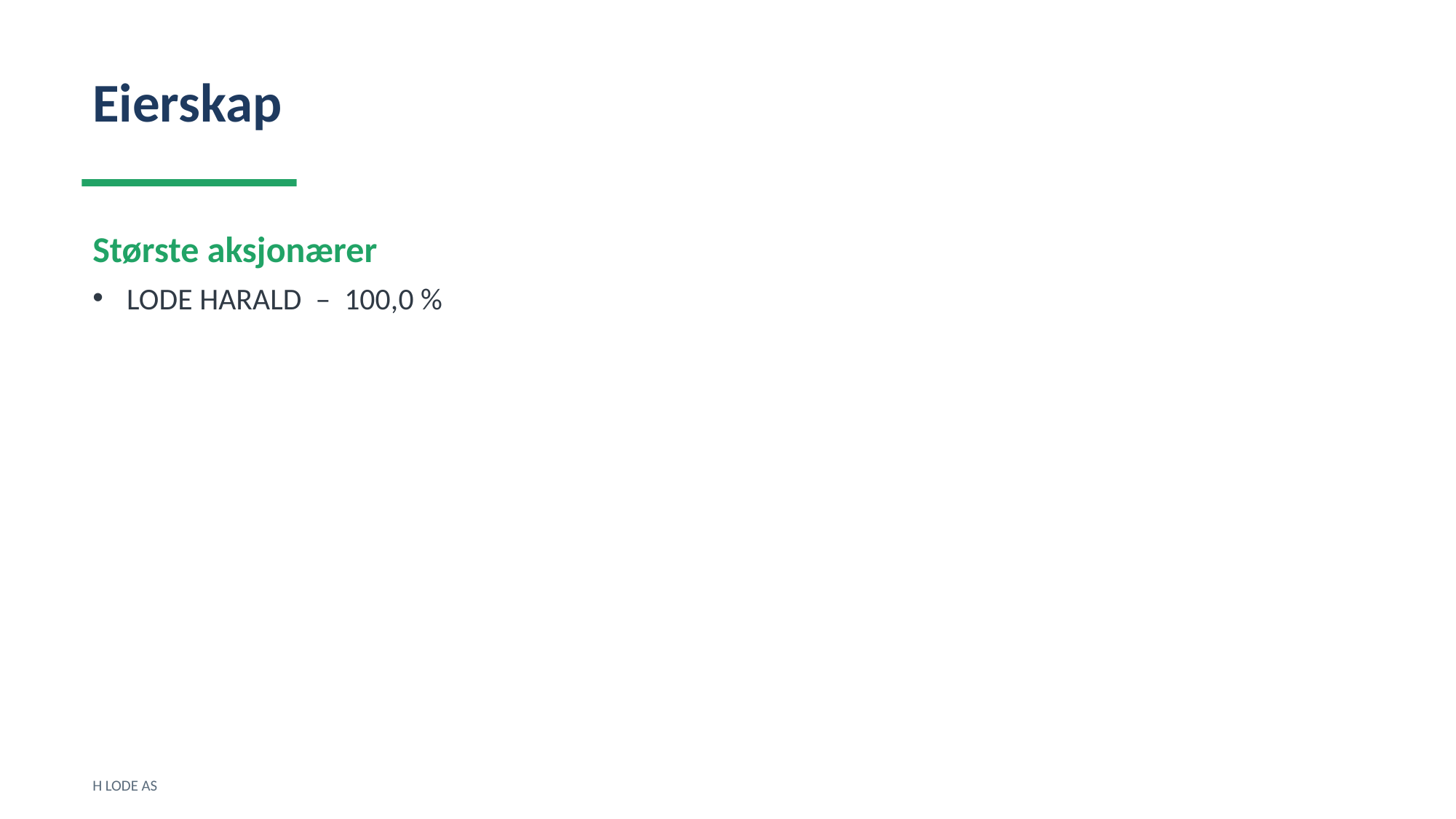

Eierskap

Største aksjonærer
LODE HARALD  –  100,0 %
H LODE AS